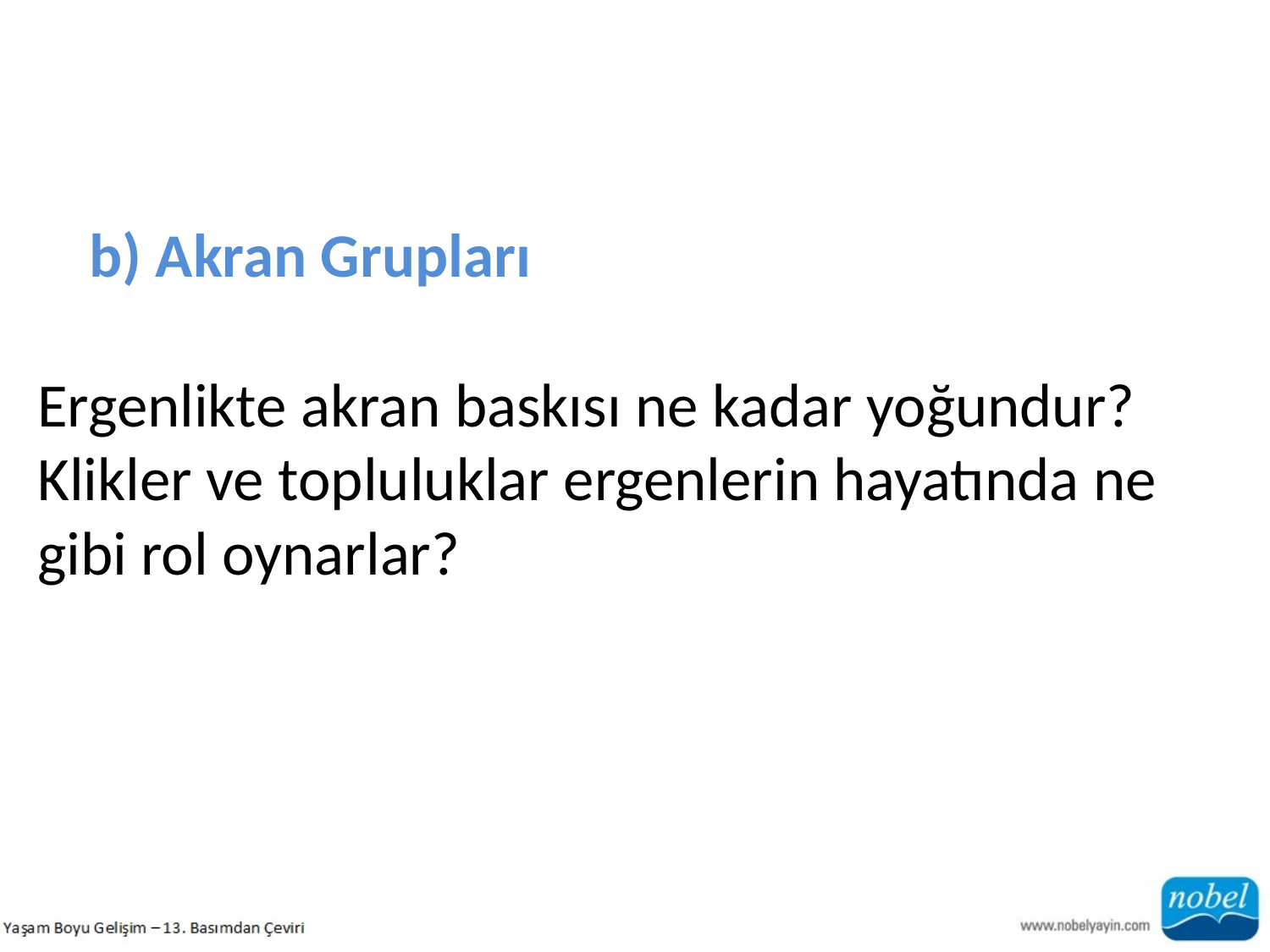

b) Akran Grupları
Ergenlikte akran baskısı ne kadar yoğundur?
Klikler ve topluluklar ergenlerin hayatında ne gibi rol oynarlar?